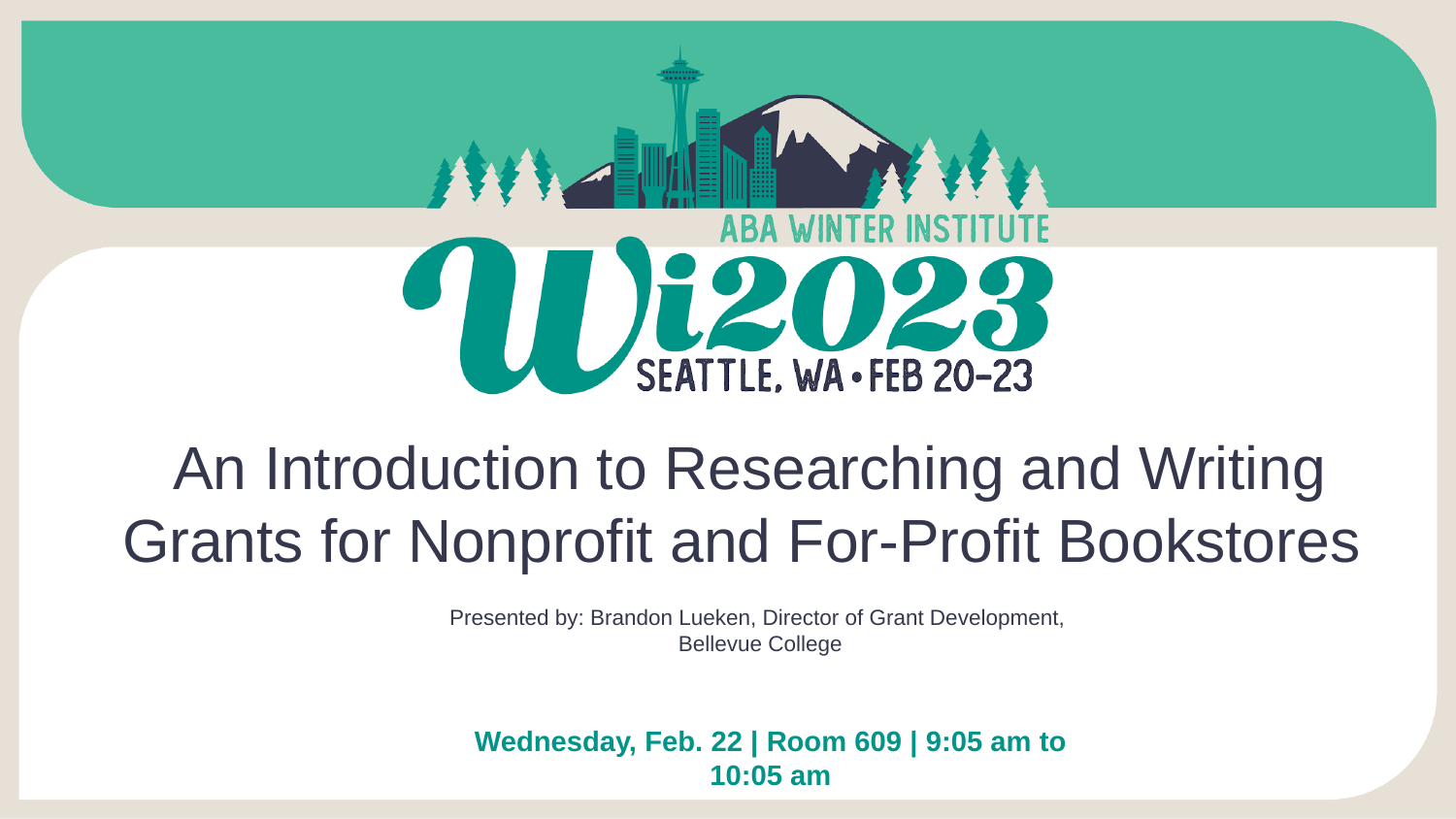

# An Introduction to Researching and Writing Grants for Nonprofit and For-Profit Bookstores
Presented by: Brandon Lueken, Director of Grant Development,
Bellevue College

Wednesday, Feb. 22 | Room 609 | 9:05 am to 10:05 am